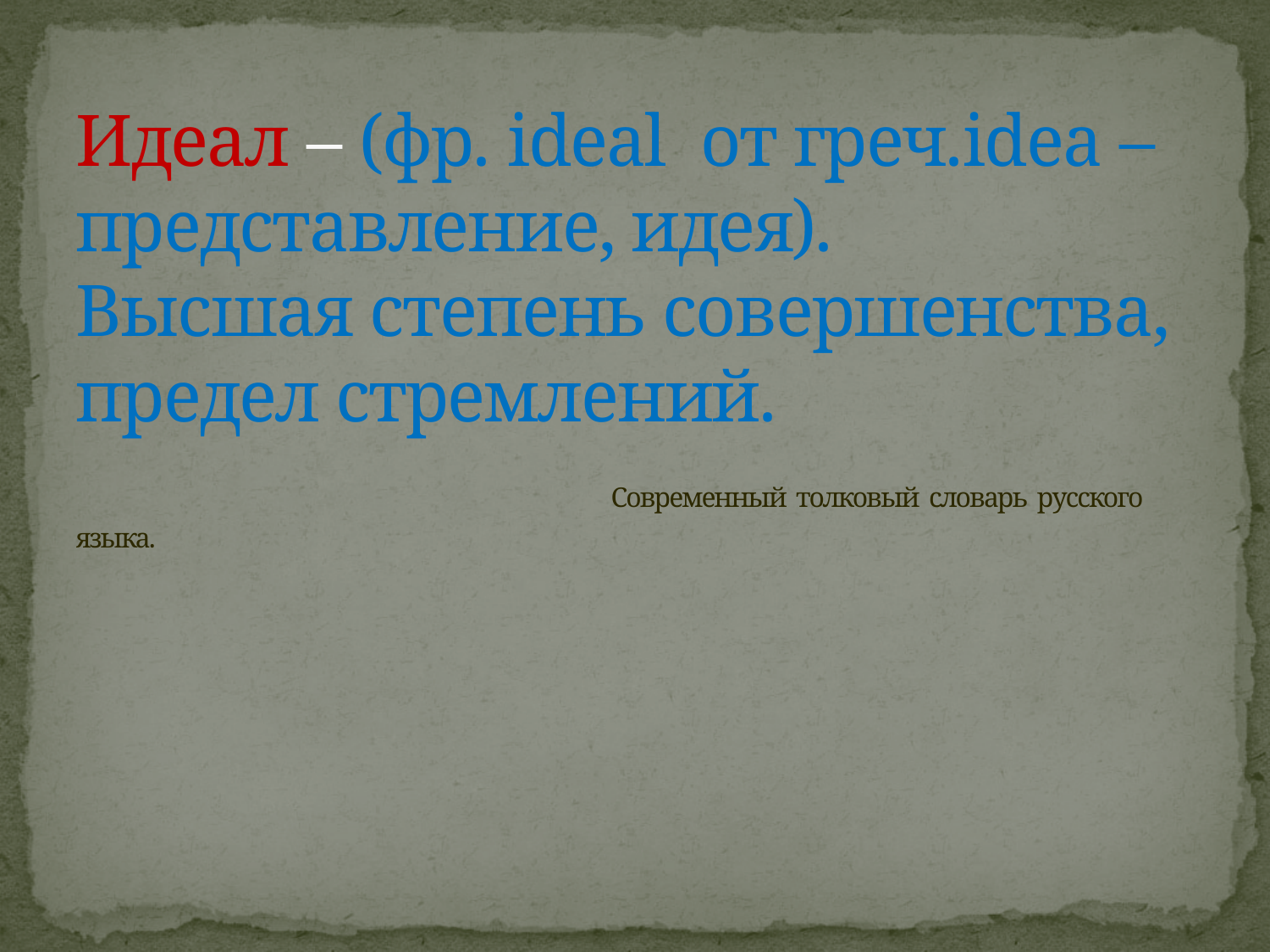

# Идеал – (фр. ideal  от греч.idea – представление, идея). Высшая степень совершенства, предел стремлений. Современный  толковый  словарь  русского  языка.